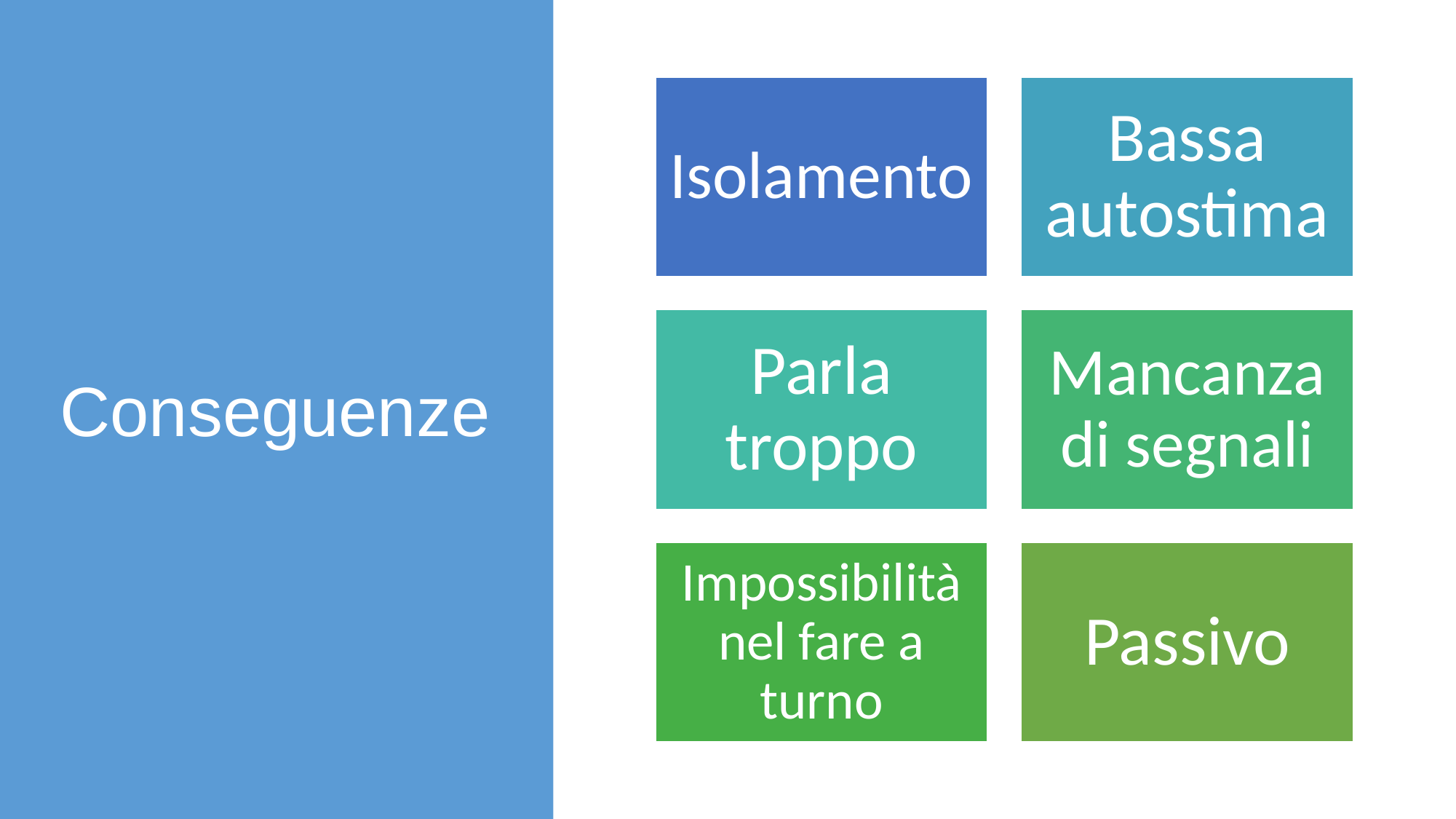

Isolamento

Bassa autostima

Parla troppo

Mancanza di segnali

Impossibilità nel fare a turno

Passivo
# Conseguenze